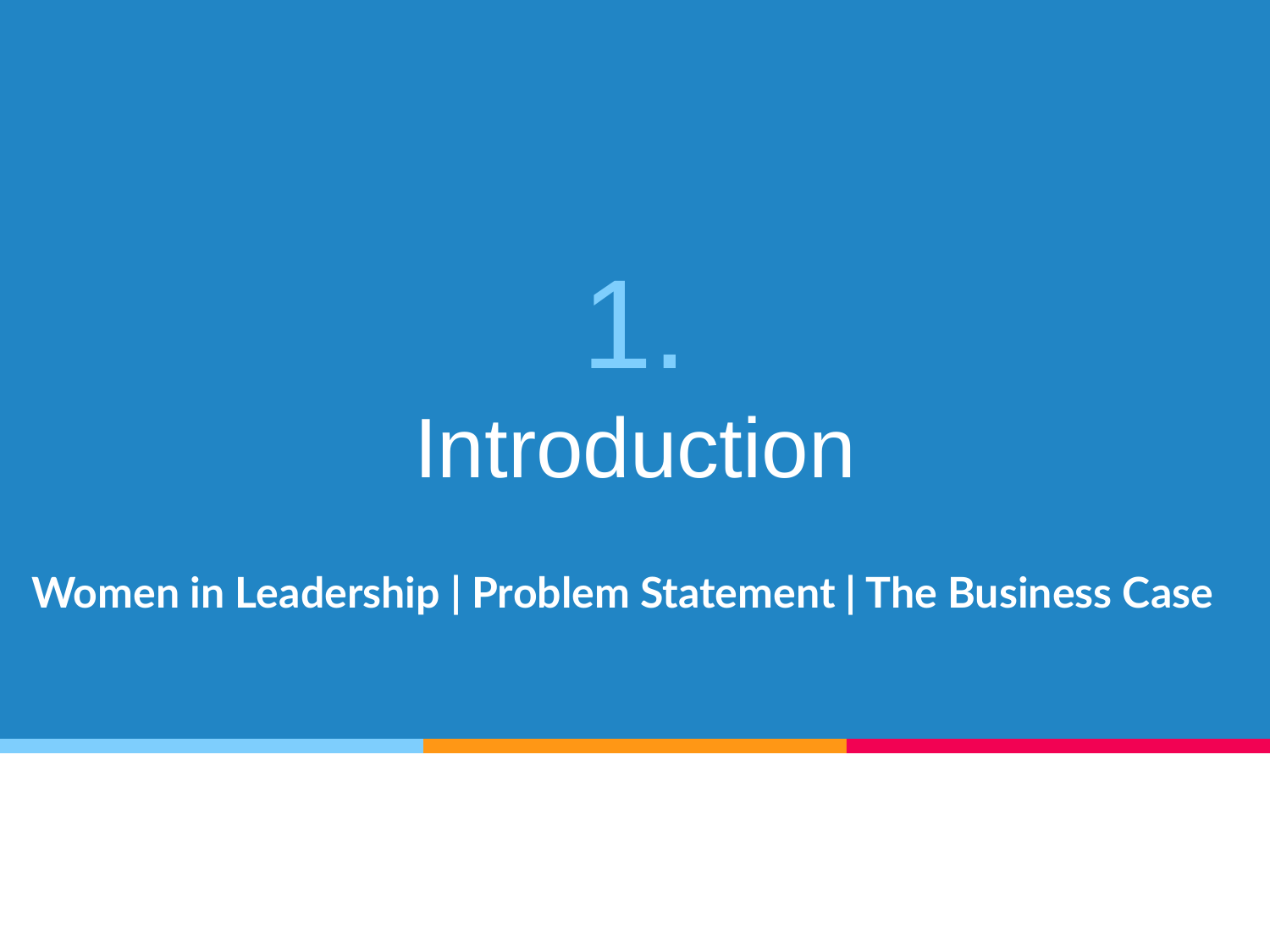

# 1.
Introduction
Women in Leadership | Problem Statement | The Business Case